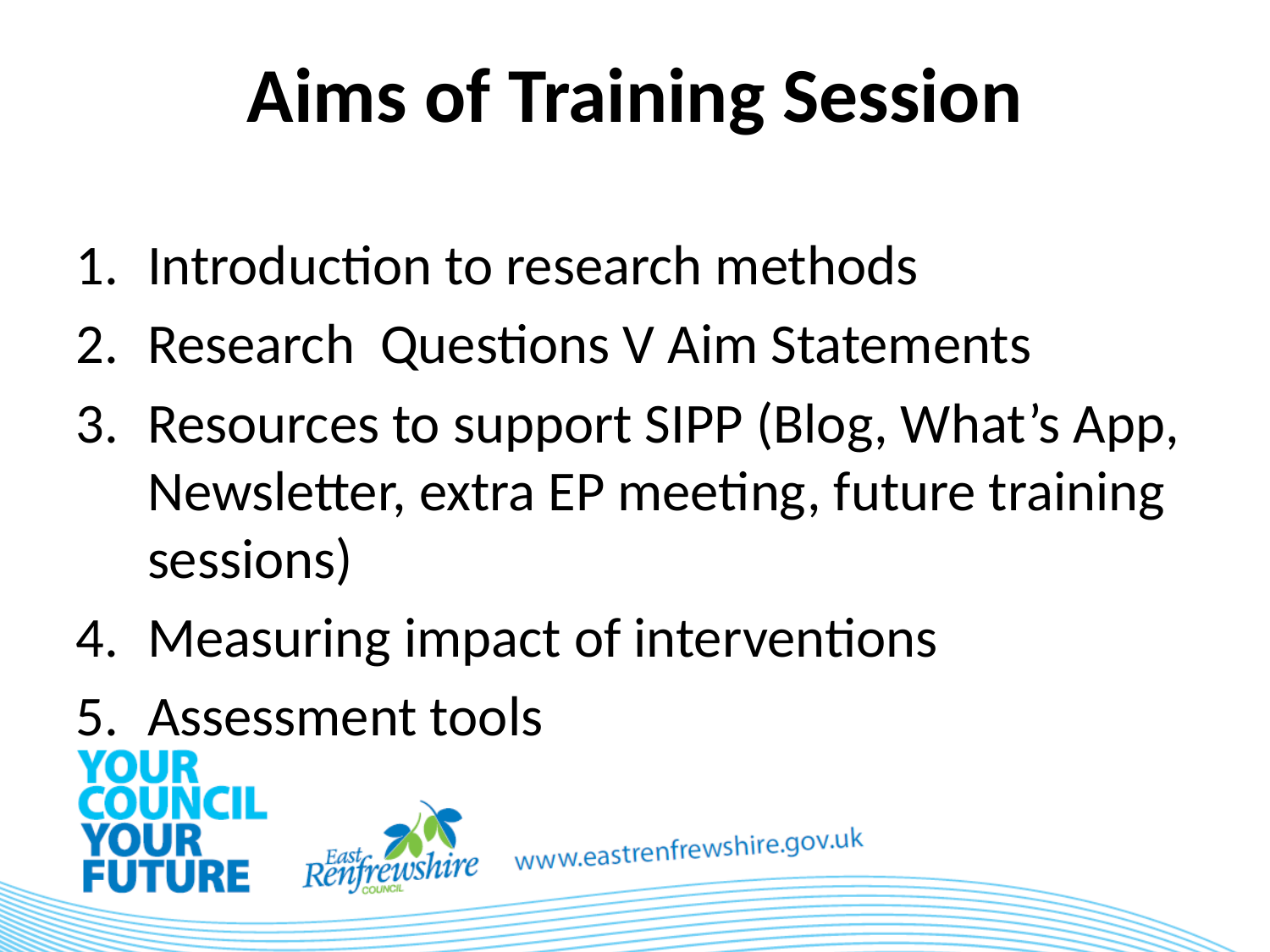

# Aims of Training Session
Introduction to research methods
Research  Questions V Aim Statements
Resources to support SIPP (Blog, What’s App, Newsletter, extra EP meeting, future training sessions)
Measuring impact of interventions
Assessment tools